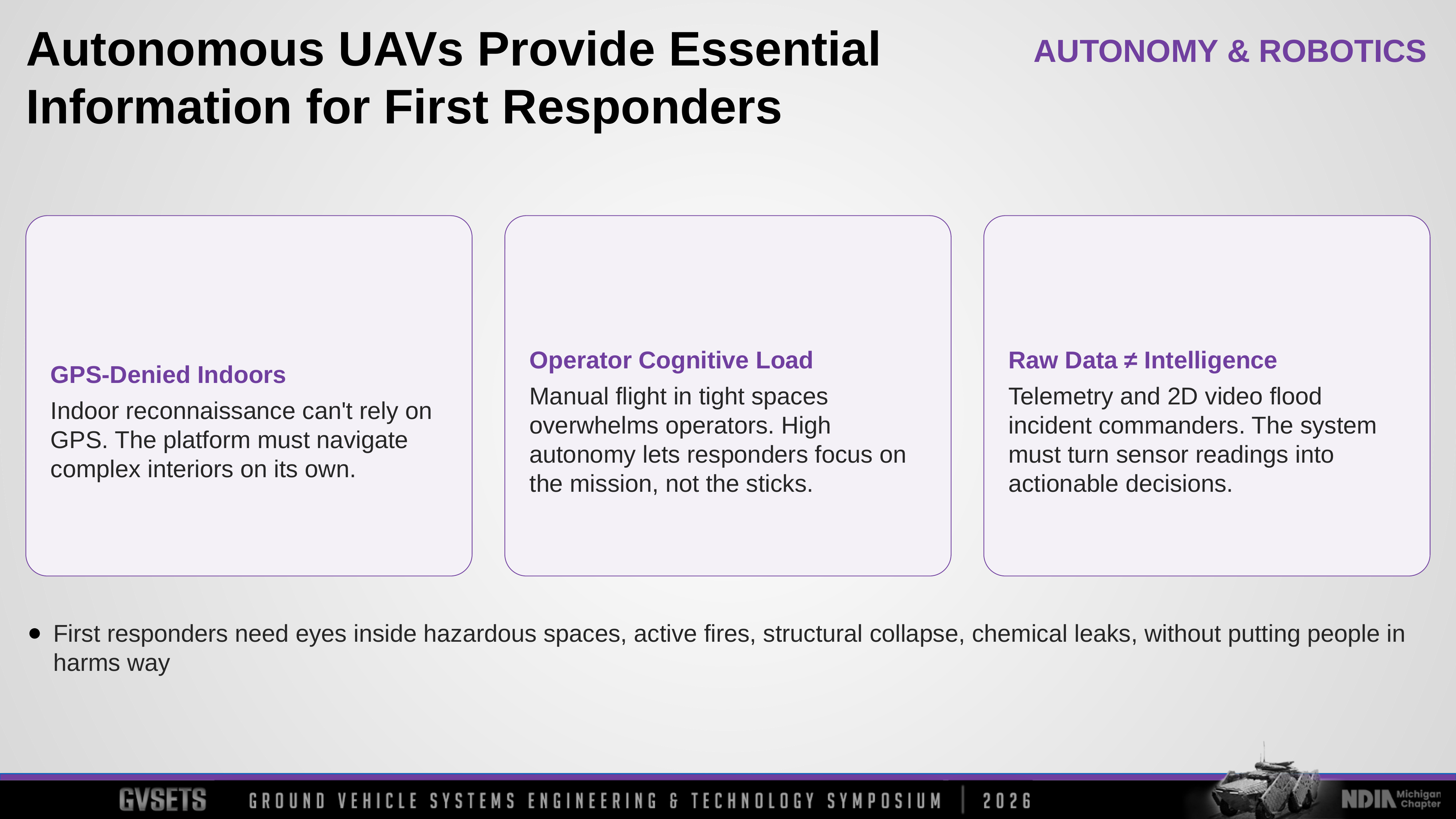

Autonomous UAVs Provide Essential Information for First Responders

GPS-Denied Indoors
Indoor reconnaissance can't rely on GPS. The platform must navigate complex interiors on its own.
Operator Cognitive Load
Manual flight in tight spaces overwhelms operators. High autonomy lets responders focus on the mission, not the sticks.
Raw Data ≠ Intelligence
Telemetry and 2D video flood incident commanders. The system must turn sensor readings into actionable decisions.

First responders need eyes inside hazardous spaces, active fires, structural collapse, chemical leaks, without putting people in harms way